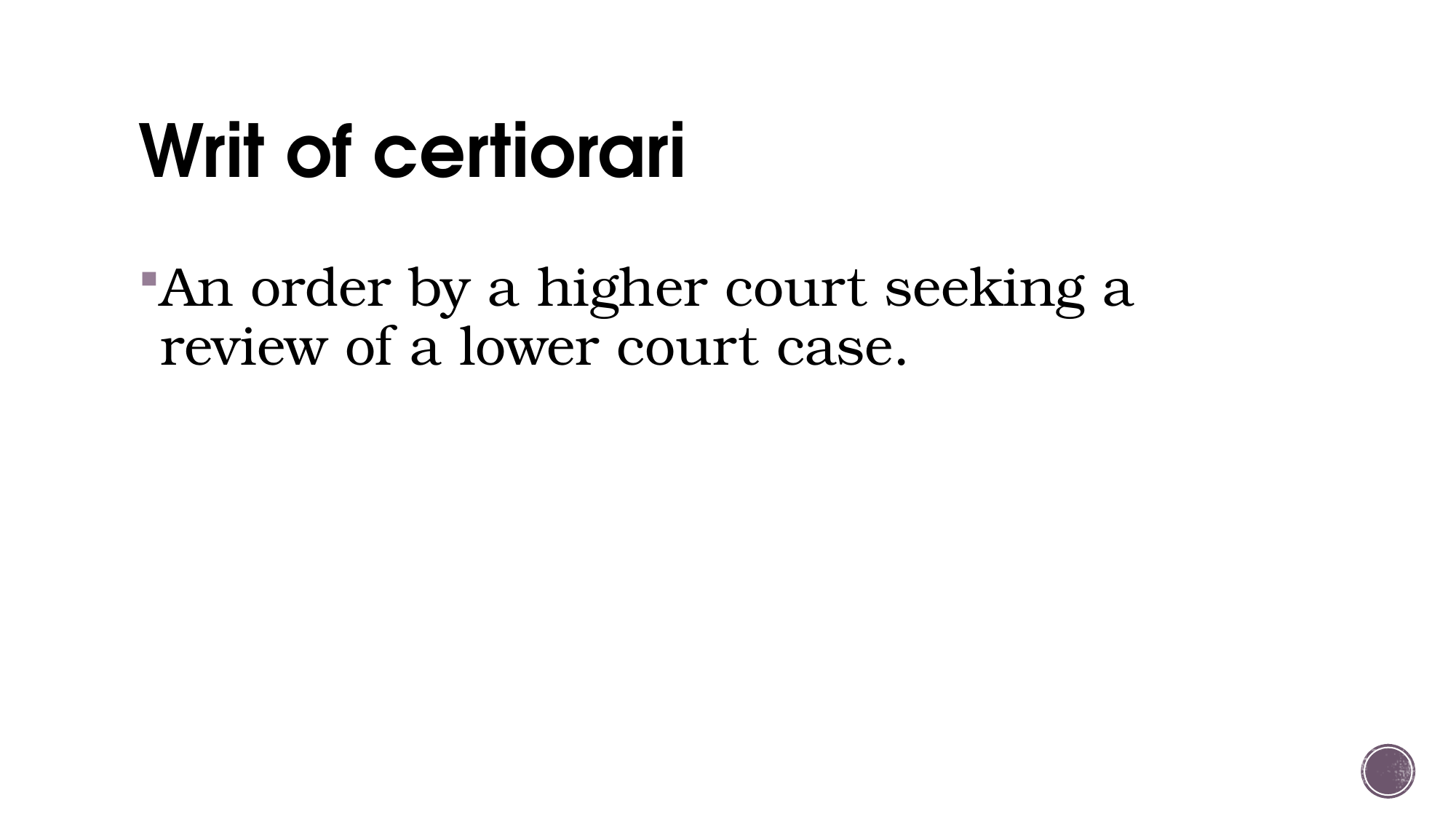

# Writ of certiorari
An order by a higher court seeking a review of a lower court case.